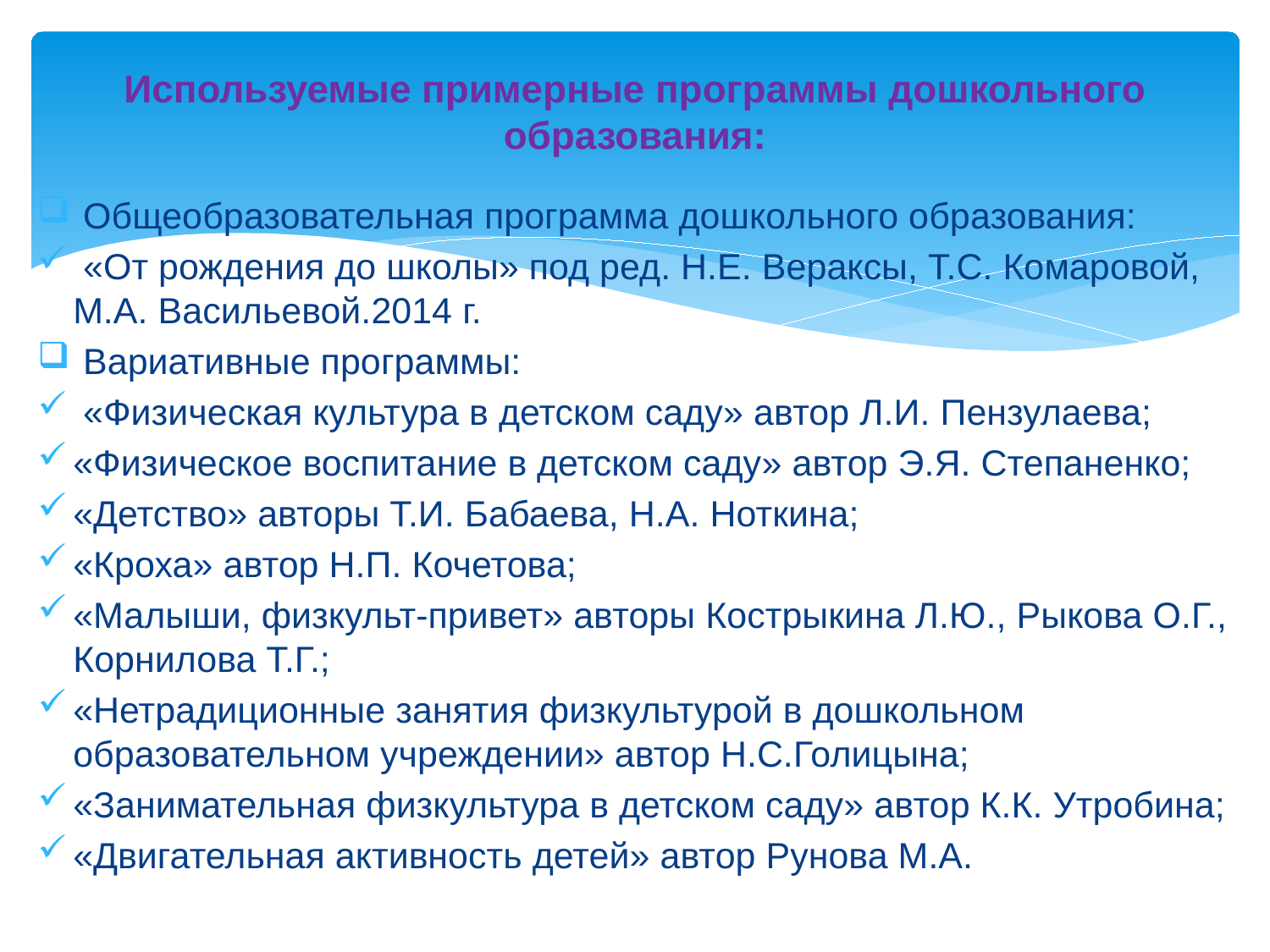

# Используемые примерные программы дошкольного образования:
 Общеобразовательная программа дошкольного образования:
 «От рождения до школы» под ред. Н.Е. Вераксы, Т.С. Комаровой, М.А. Васильевой.2014 г.
 Вариативные программы:
 «Физическая культура в детском саду» автор Л.И. Пензулаева;
«Физическое воспитание в детском саду» автор Э.Я. Степаненко;
«Детство» авторы Т.И. Бабаева, Н.А. Ноткина;
«Кроха» автор Н.П. Кочетова;
«Малыши, физкульт-привет» авторы Кострыкина Л.Ю., Рыкова О.Г., Корнилова Т.Г.;
«Нетрадиционные занятия физкультурой в дошкольном образовательном учреждении» автор Н.С.Голицына;
«Занимательная физкультура в детском саду» автор К.К. Утробина;
«Двигательная активность детей» автор Рунова М.А.